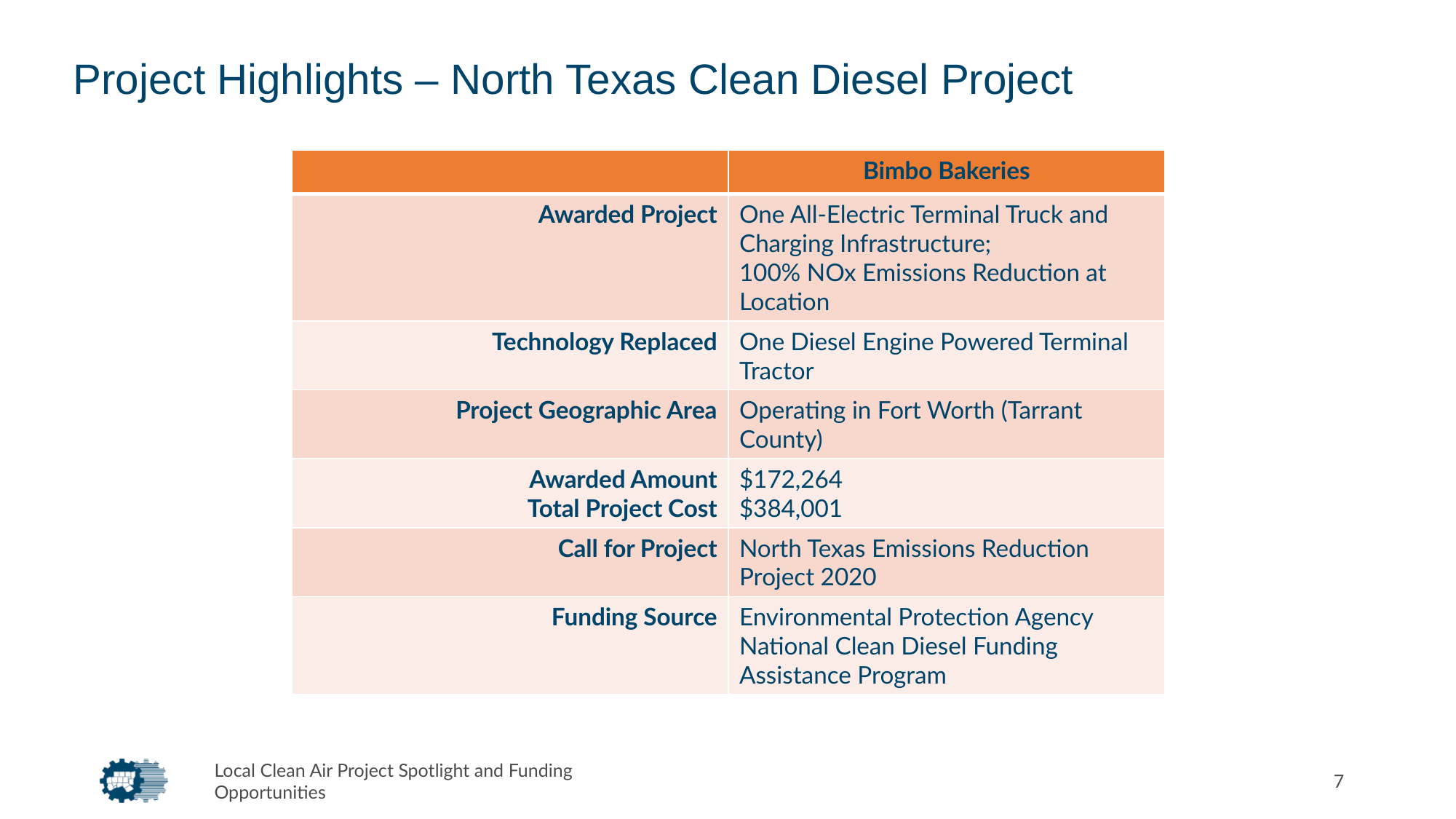

# Project Highlights – North Texas Clean Diesel Project
|  | Bimbo Bakeries |
| --- | --- |
| Awarded Project | One All-Electric Terminal Truck and Charging Infrastructure; 100% NOx Emissions Reduction at Location |
| Technology Replaced | One Diesel Engine Powered Terminal Tractor |
| Project Geographic Area | Operating in Fort Worth (Tarrant County) |
| Awarded Amount Total Project Cost | $172,264 $384,001 |
| Call for Project | North Texas Emissions Reduction Project 2020 |
| Funding Source | Environmental Protection Agency National Clean Diesel Funding Assistance Program |
Local Clean Air Project Spotlight and Funding Opportunities
7